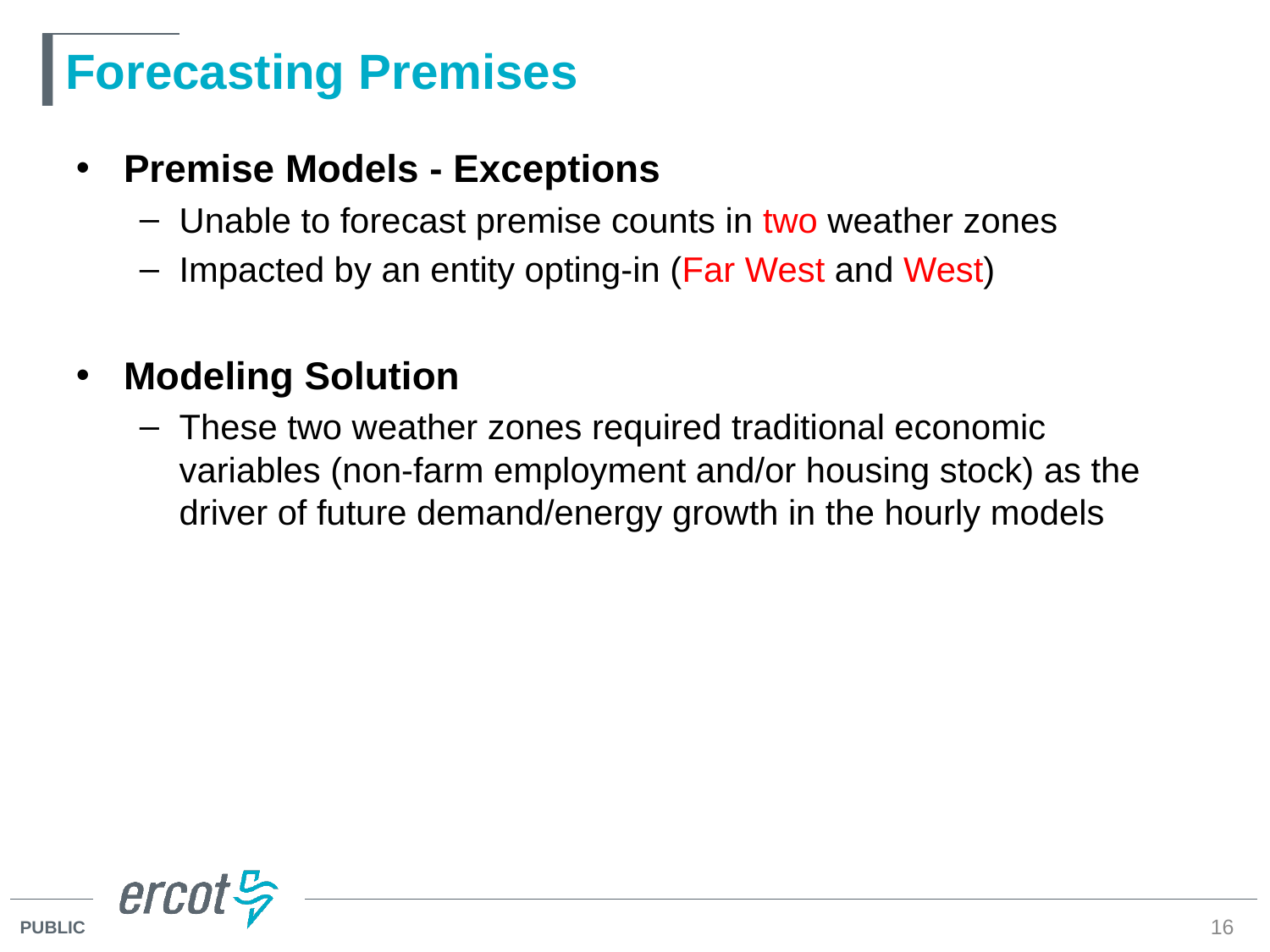

# Forecasting Premises
Premise Models - Exceptions
Unable to forecast premise counts in two weather zones
Impacted by an entity opting-in (Far West and West)

Modeling Solution
These two weather zones required traditional economic variables (non-farm employment and/or housing stock) as the driver of future demand/energy growth in the hourly models

16